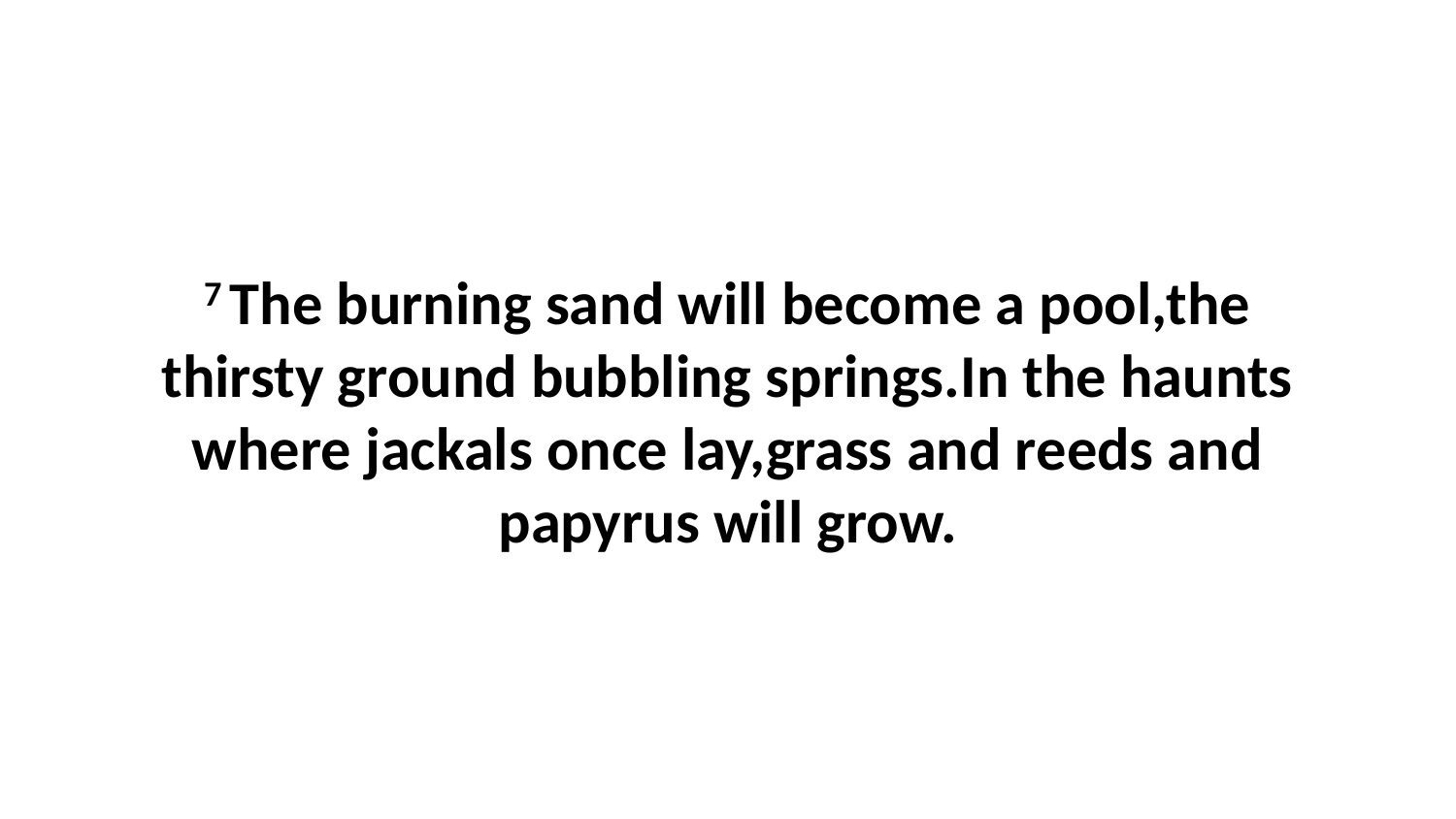

7 The burning sand will become a pool,the thirsty ground bubbling springs.In the haunts where jackals once lay,grass and reeds and papyrus will grow.